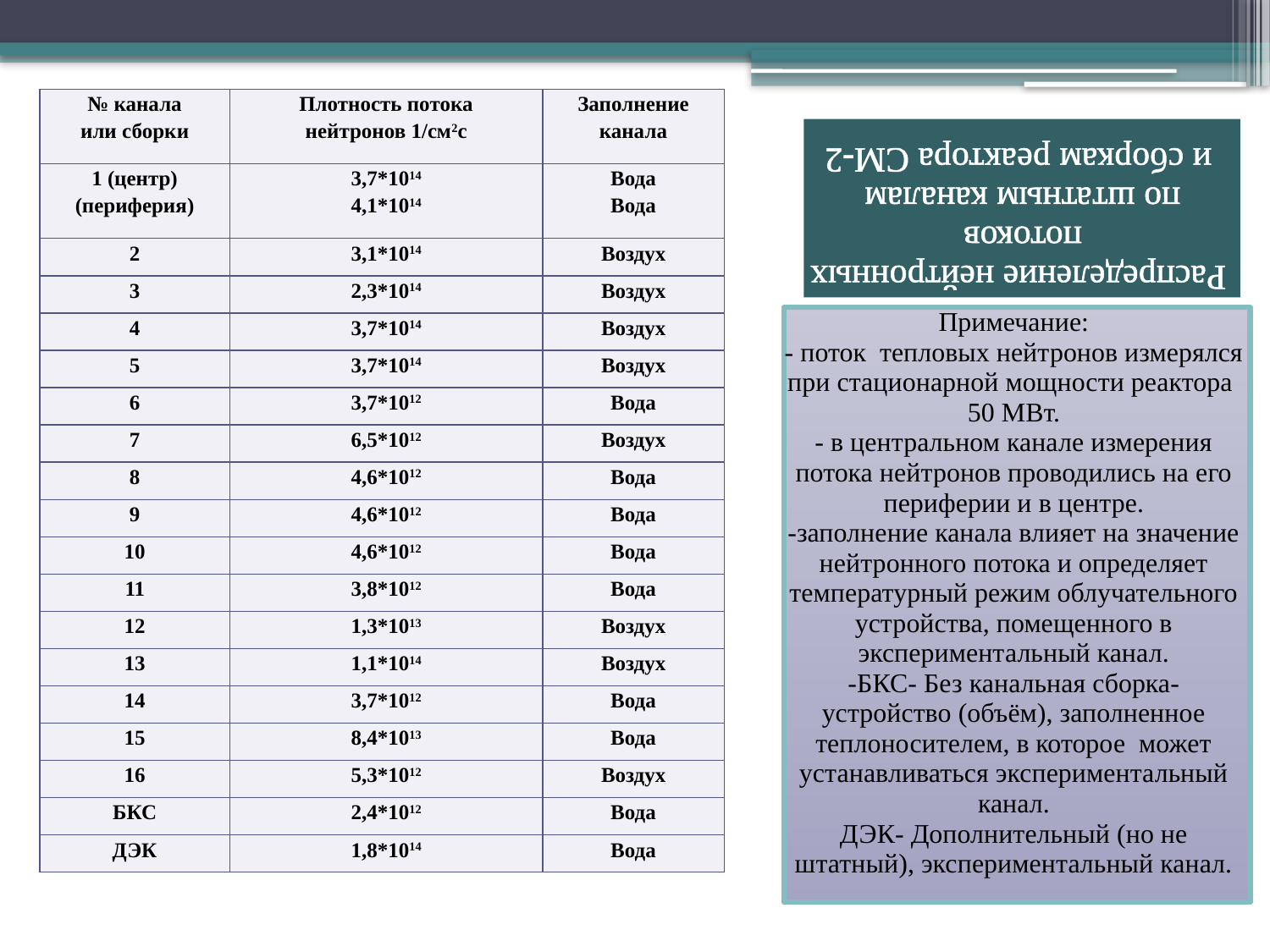

# Распределение нейтронных потоков по штатным каналам и сборкам реактора СМ-2
| № канала или сборки | Плотность потока нейтронов 1/см2с | Заполнение канала |
| --- | --- | --- |
| 1 (центр) (периферия) | 3,7\*1014 4,1\*1014 | Вода Вода |
| 2 | 3,1\*1014 | Воздух |
| 3 | 2,3\*1014 | Воздух |
| 4 | 3,7\*1014 | Воздух |
| 5 | 3,7\*1014 | Воздух |
| 6 | 3,7\*1012 | Вода |
| 7 | 6,5\*1012 | Воздух |
| 8 | 4,6\*1012 | Вода |
| 9 | 4,6\*1012 | Вода |
| 10 | 4,6\*1012 | Вода |
| 11 | 3,8\*1012 | Вода |
| 12 | 1,3\*1013 | Воздух |
| 13 | 1,1\*1014 | Воздух |
| 14 | 3,7\*1012 | Вода |
| 15 | 8,4\*1013 | Вода |
| 16 | 5,3\*1012 | Воздух |
| БКС | 2,4\*1012 | Вода |
| ДЭК | 1,8\*1014 | Вода |
Примечание:
- поток  тепловых нейтронов измерялся при стационарной мощности реактора
50 МВт.
- в центральном канале измерения потока нейтронов проводились на его периферии и в центре.
-заполнение канала влияет на значение нейтронного потока и определяет температурный режим облучательного устройства, помещенного в экспериментальный канал.
-БКС- Без канальная сборка-устройство (объём), заполненное теплоносителем, в которое  может устанавливаться экспериментальный канал.
ДЭК- Дополнительный (но не штатный), экспериментальный канал.